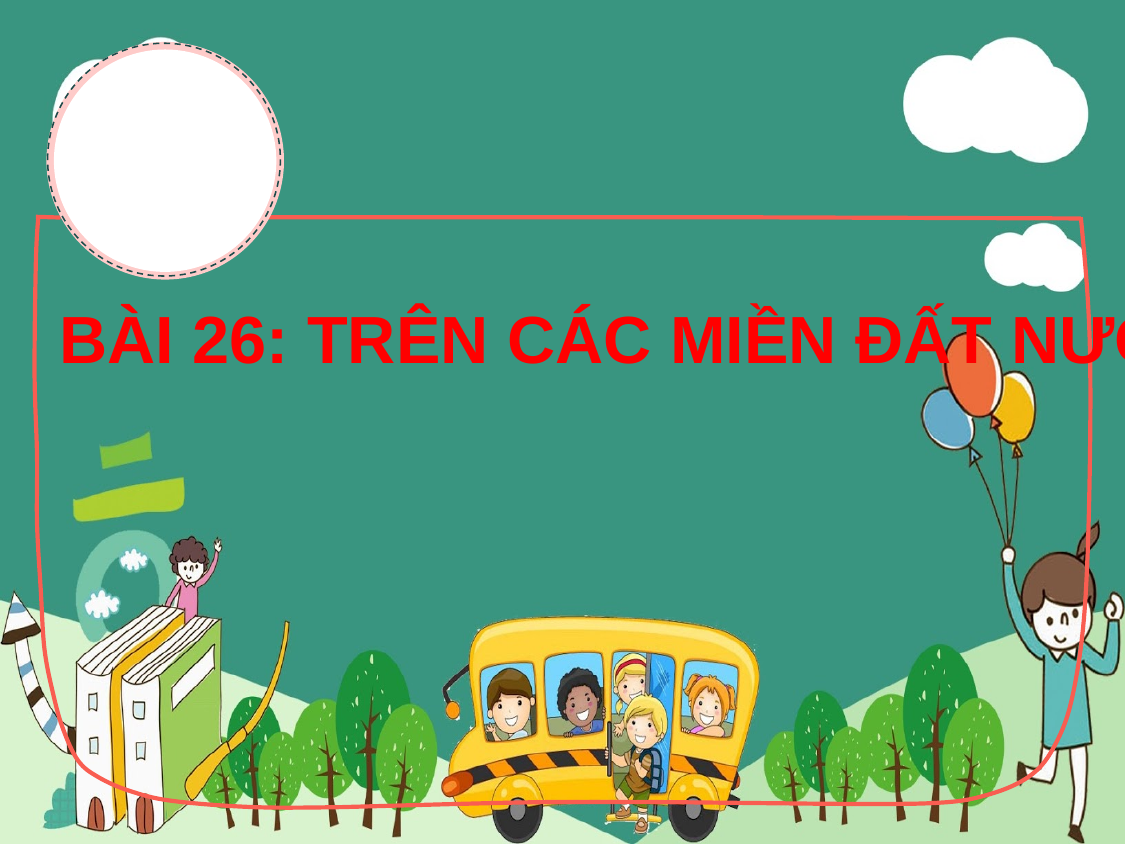

BÀI 26: TRÊN CÁC MIỀN ĐẤT NƯỚC